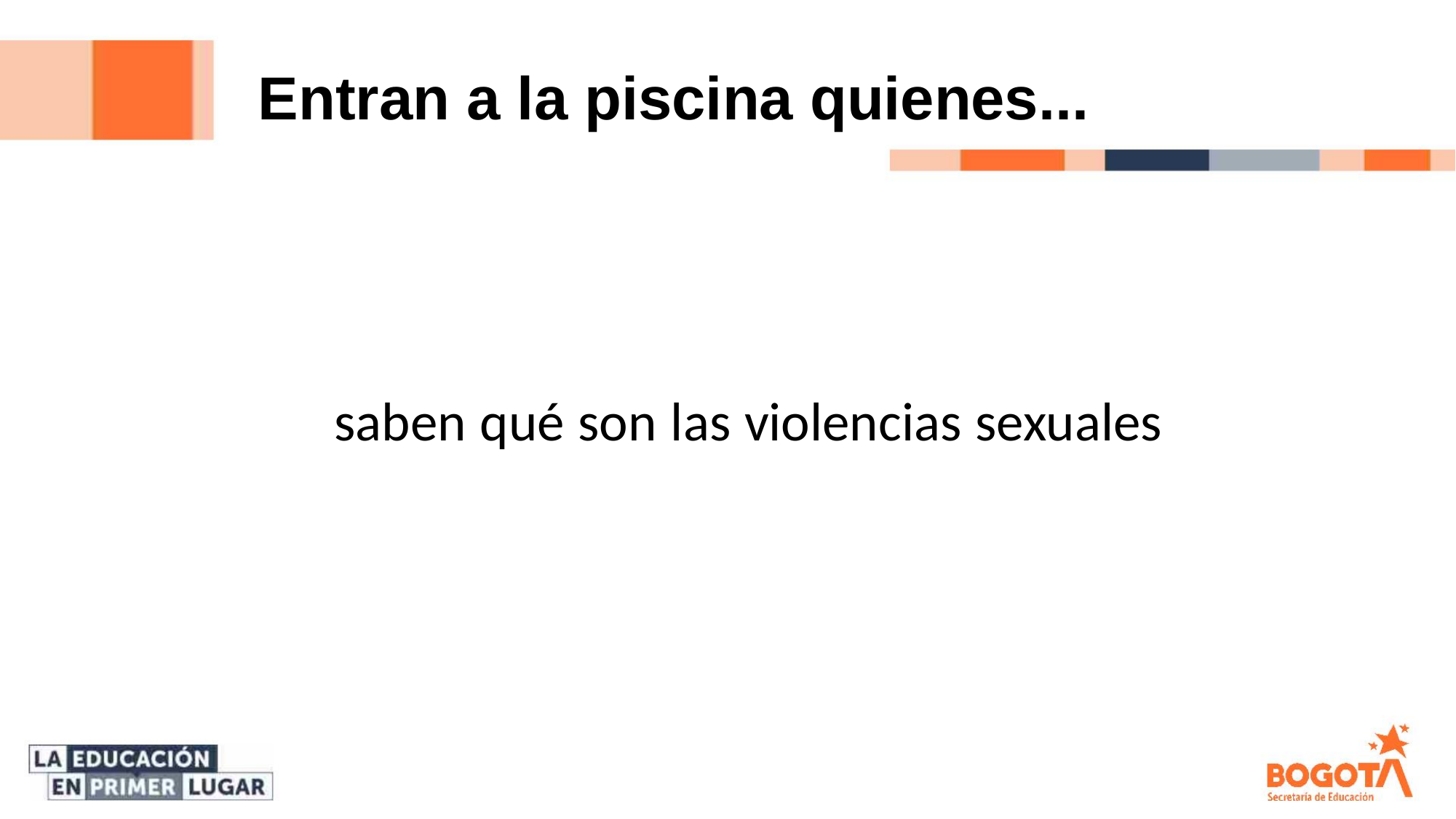

Entran a la piscina quienes...
saben qué son las violencias sexuales